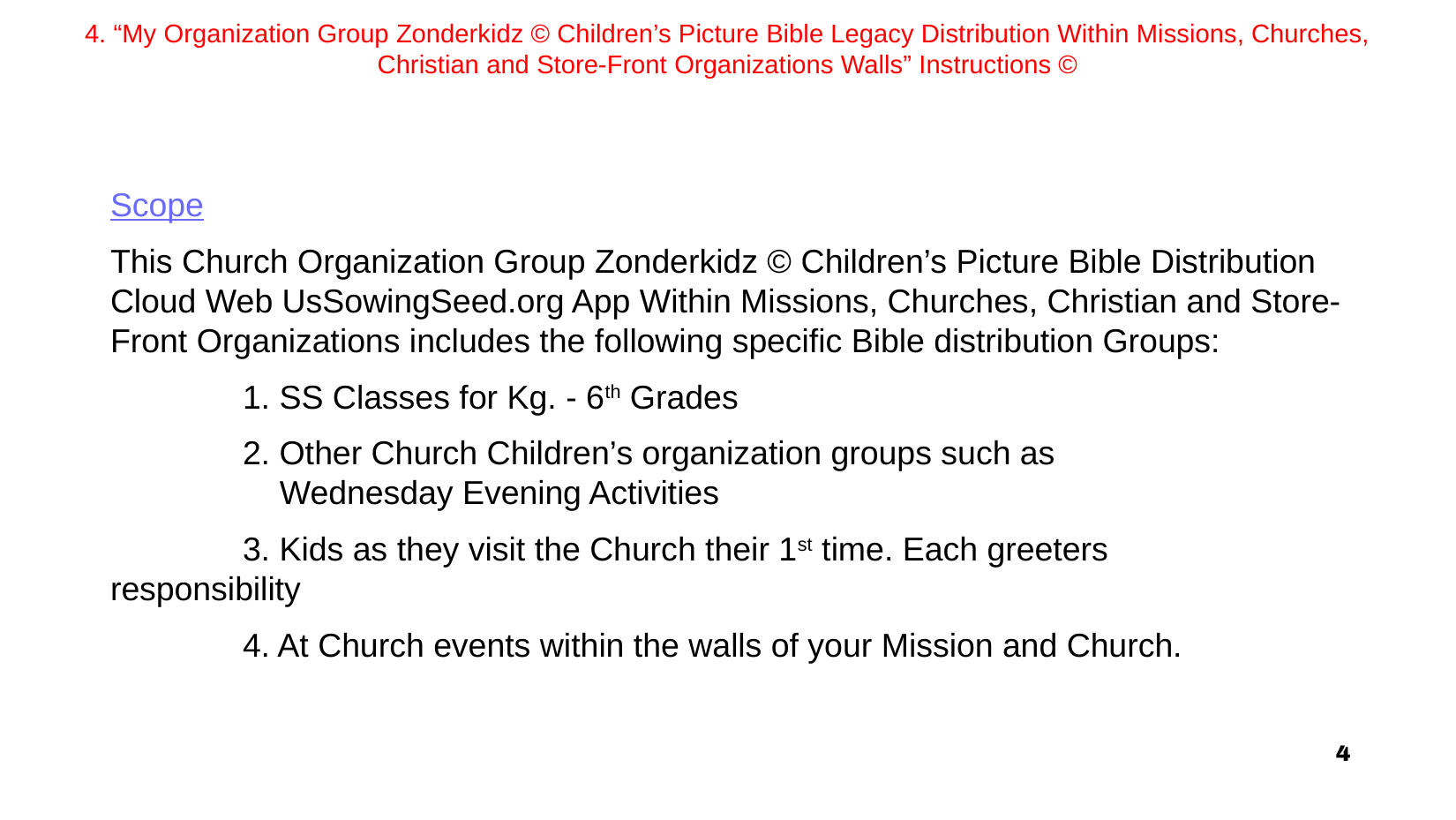

4. “My Organization Group Zonderkidz © Children’s Picture Bible Legacy Distribution Within Missions, Churches, Christian and Store-Front Organizations Walls” Instructions ©
Scope
This Church Organization Group Zonderkidz © Children’s Picture Bible Distribution Cloud Web UsSowingSeed.org App Within Missions, Churches, Christian and Store-Front Organizations includes the following specific Bible distribution Groups:
	1. SS Classes for Kg. - 6th Grades
	2. Other Church Children’s organization groups such as 	 	  	    Wednesday Evening Activities
	3. Kids as they visit the Church their 1st time. Each greeters 	 	     responsibility
	4. At Church events within the walls of your Mission and Church.
4